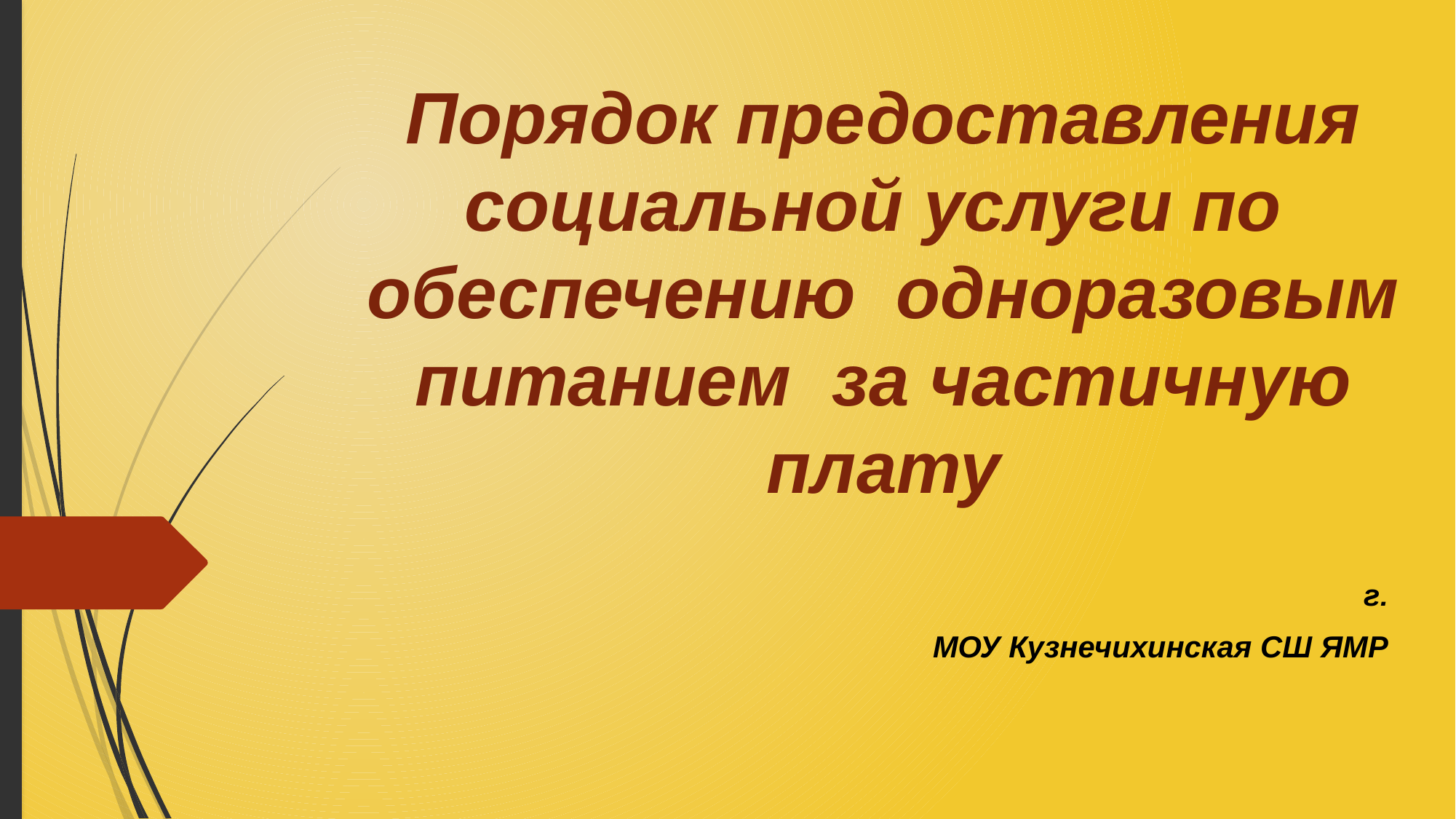

# Порядок предоставления социальной услуги по  обеспечению  одноразовым питанием  за частичную плату
 г.
МОУ Кузнечихинская СШ ЯМР